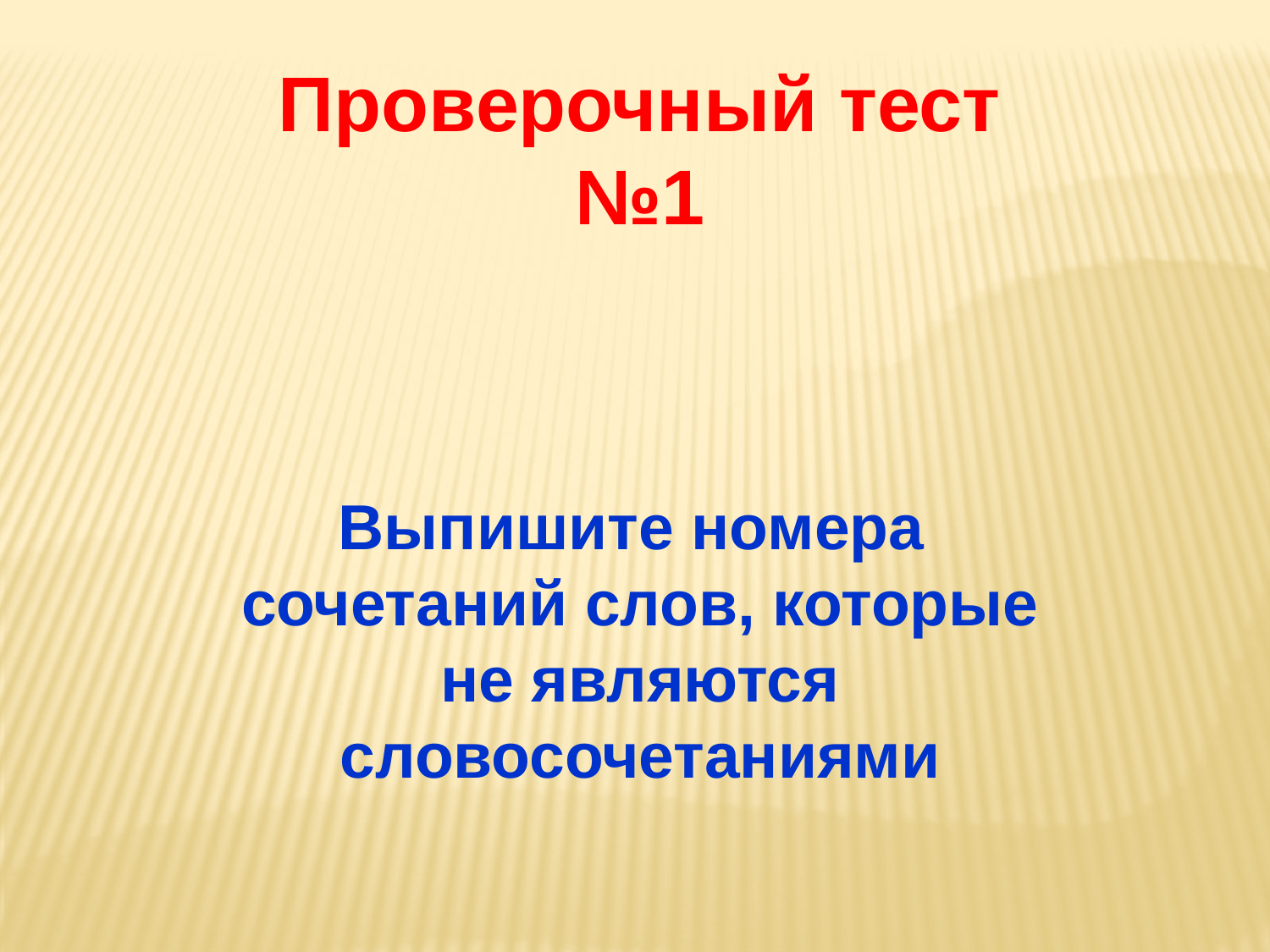

Проверочный тест №1

Выпишите номера  сочетаний слов, которые не являются словосочетаниями